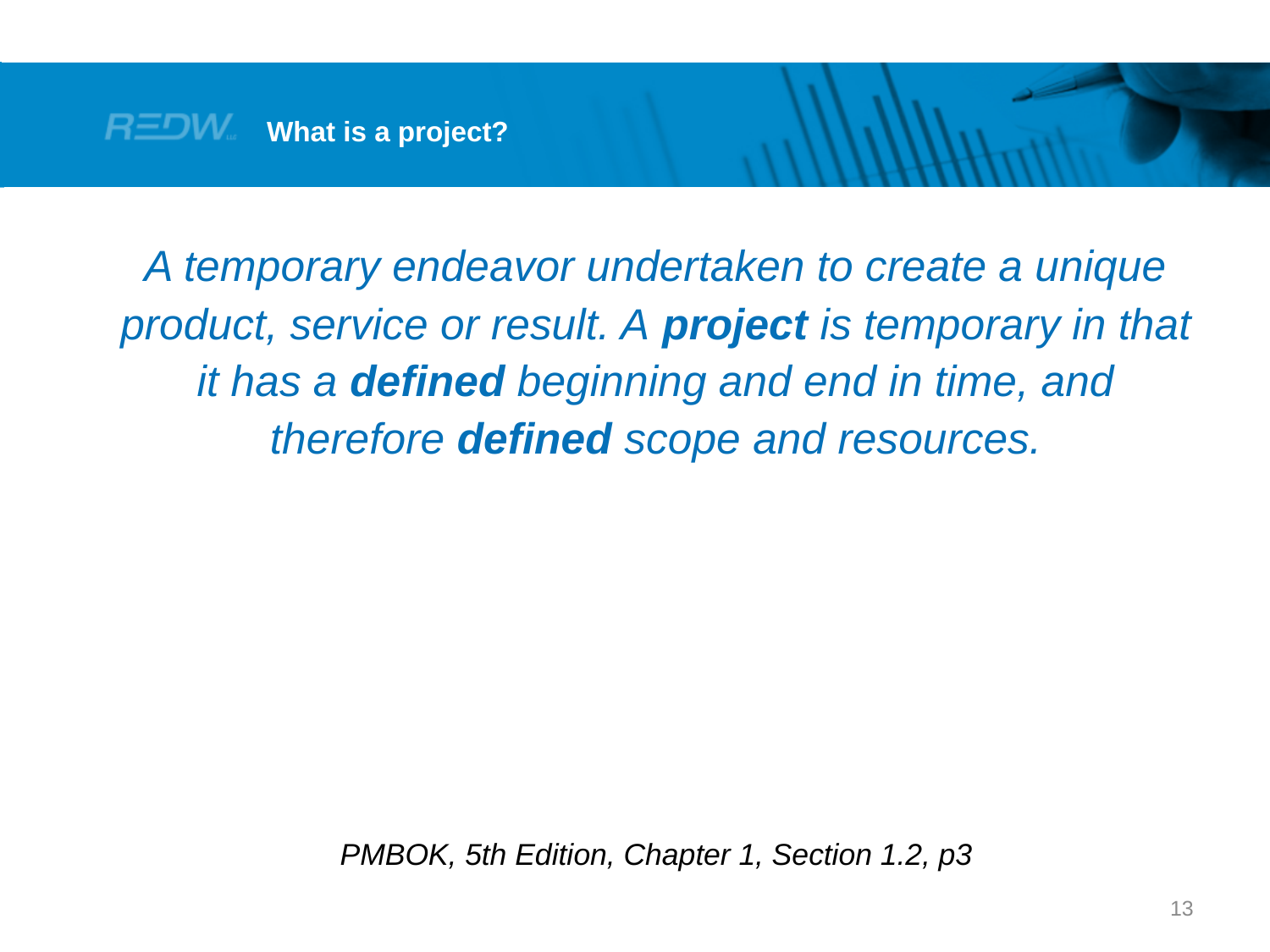

What is a project?
A temporary endeavor undertaken to create a unique product, service or result. A project is temporary in that it has a defined beginning and end in time, and therefore defined scope and resources.

PMBOK, 5th Edition, Chapter 1, Section 1.2, p3
13